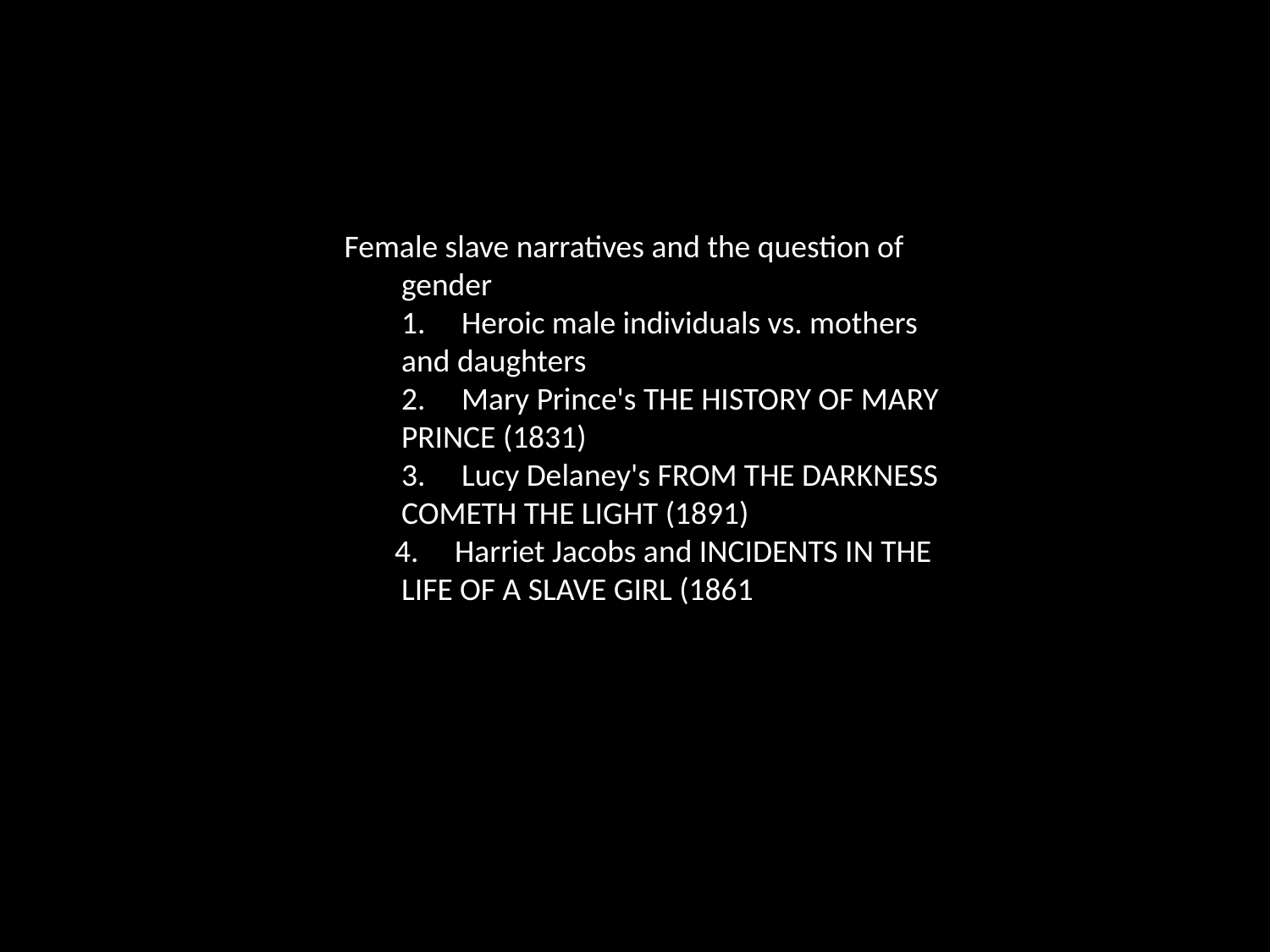

Female slave narratives and the question of gender
	1.     Heroic male individuals vs. mothers and daughters
	2.     Mary Prince's THE HISTORY OF MARY PRINCE (1831)
	3.     Lucy Delaney's FROM THE DARKNESS COMETH THE LIGHT (1891)
         4.     Harriet Jacobs and INCIDENTS IN THE LIFE OF A SLAVE GIRL (1861